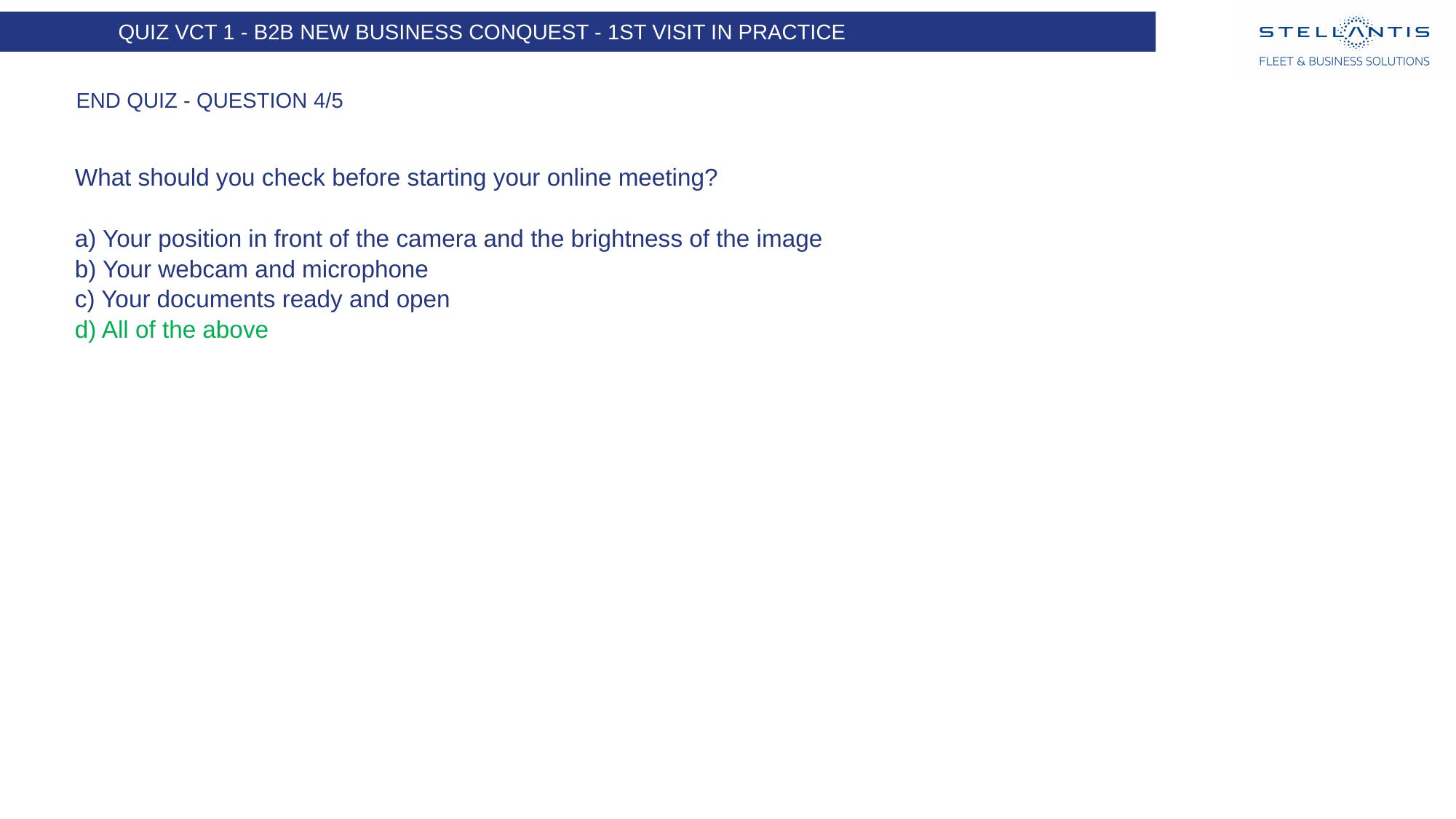

QUIZ VCT 1 - B2B NEW BUSINESS CONQUEST - 1st VISIT IN PRACTICE

# End quiz - Question 4/5
What should you check before starting your online meeting?

a) Your position in front of the camera and the brightness of the image
b) Your webcam and microphone
c) Your documents ready and open
d) All of the above